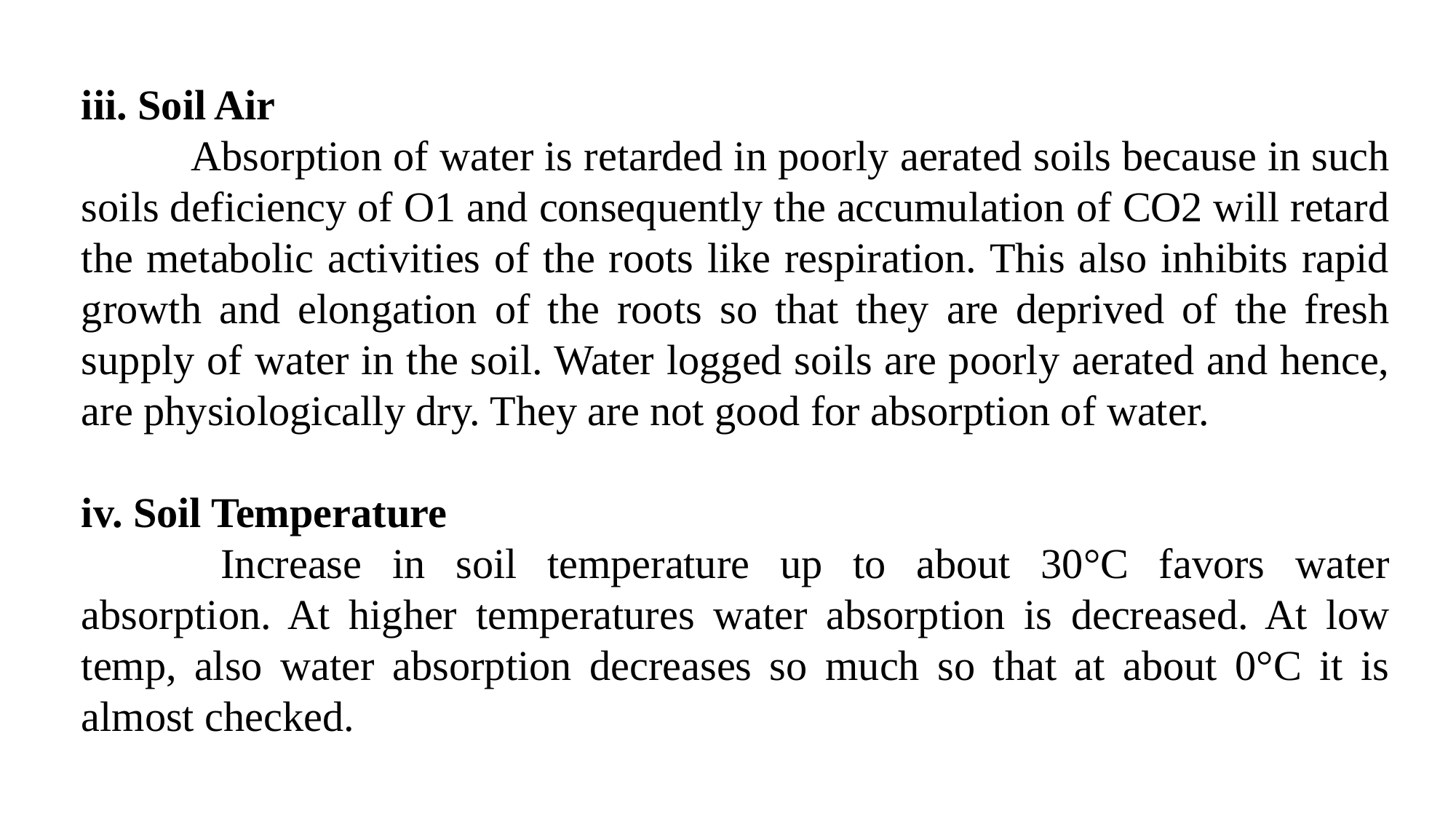

iii. Soil Air
 	Absorption of water is retarded in poorly aerated soils because in such soils deficiency of O1 and consequently the accumulation of CO2 will retard the metabolic activities of the roots like respiration. This also inhibits rapid growth and elongation of the roots so that they are deprived of the fresh supply of water in the soil. Water logged soils are poorly aerated and hence, are physiologically dry. They are not good for absorption of water.

iv. Soil Temperature
	 Increase in soil temperature up to about 30°C favors water absorption. At higher temperatures water absorption is decreased. At low temp, also water absorption decreases so much so that at about 0°C it is almost checked.